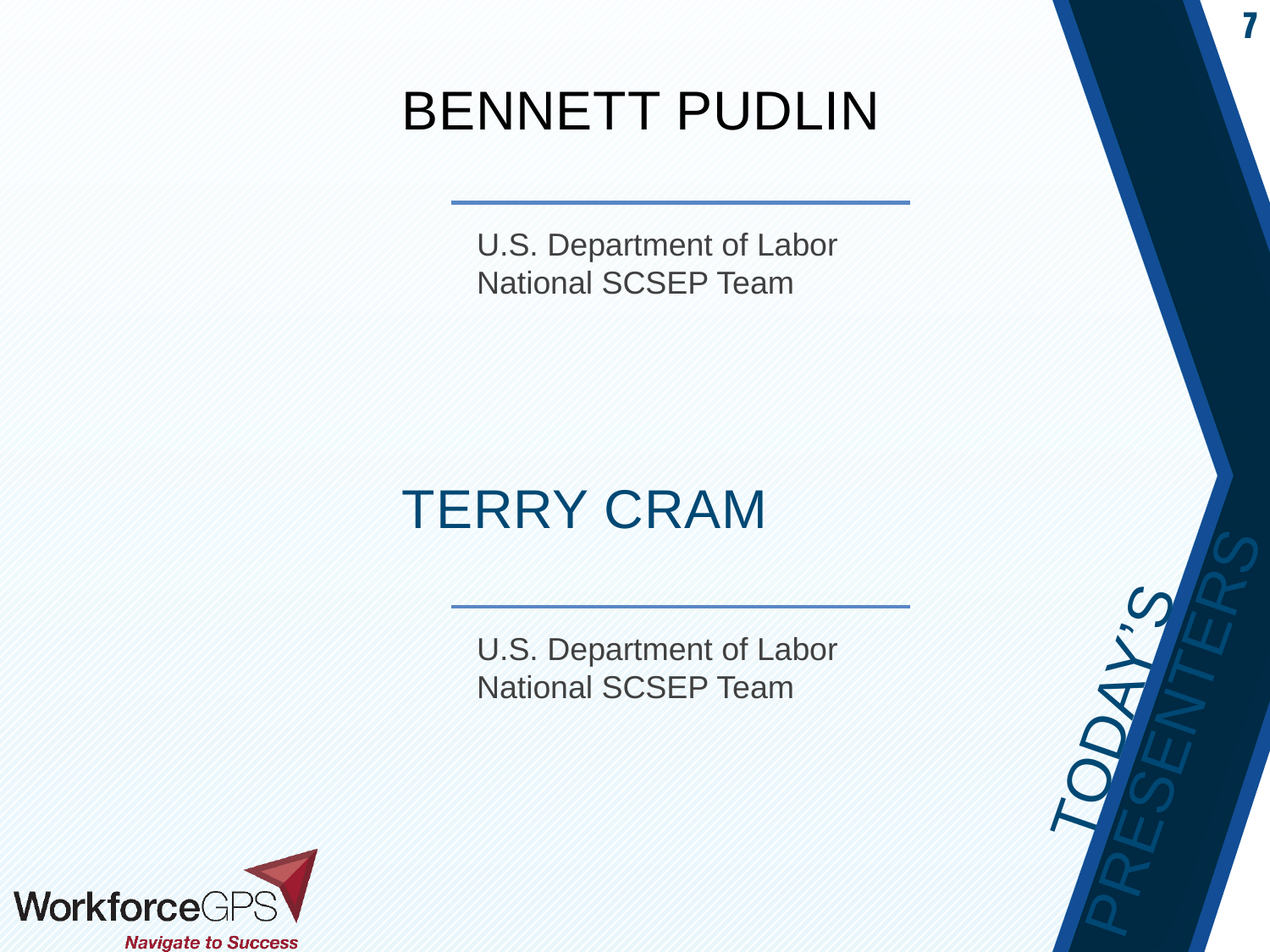

# Bennett Pudlin
U.S. Department of Labor
National SCSEP Team
Terry Cram
U.S. Department of Labor
National SCSEP Team